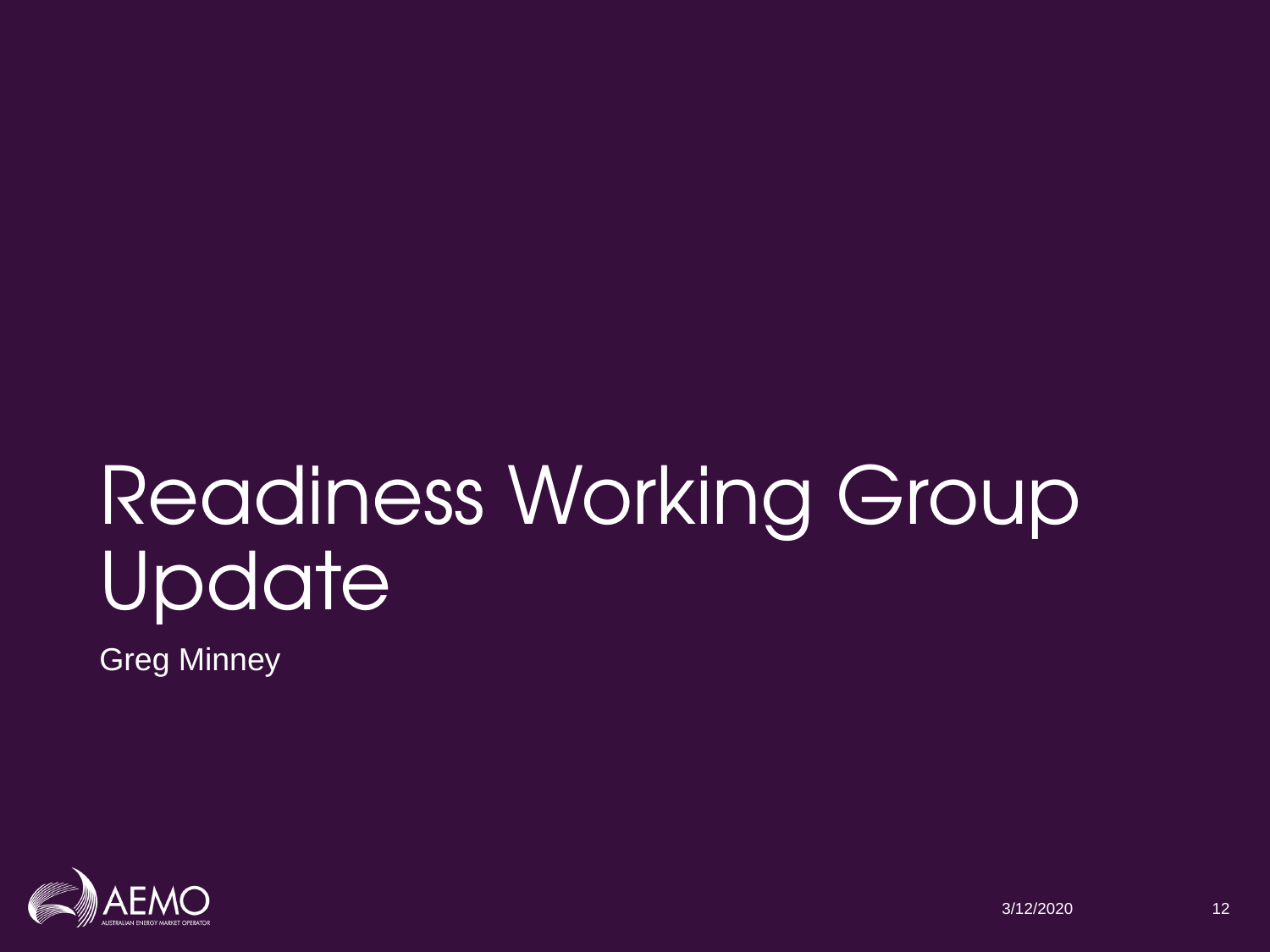

# Readiness Working Group Update
Greg Minney
3/12/2020
12